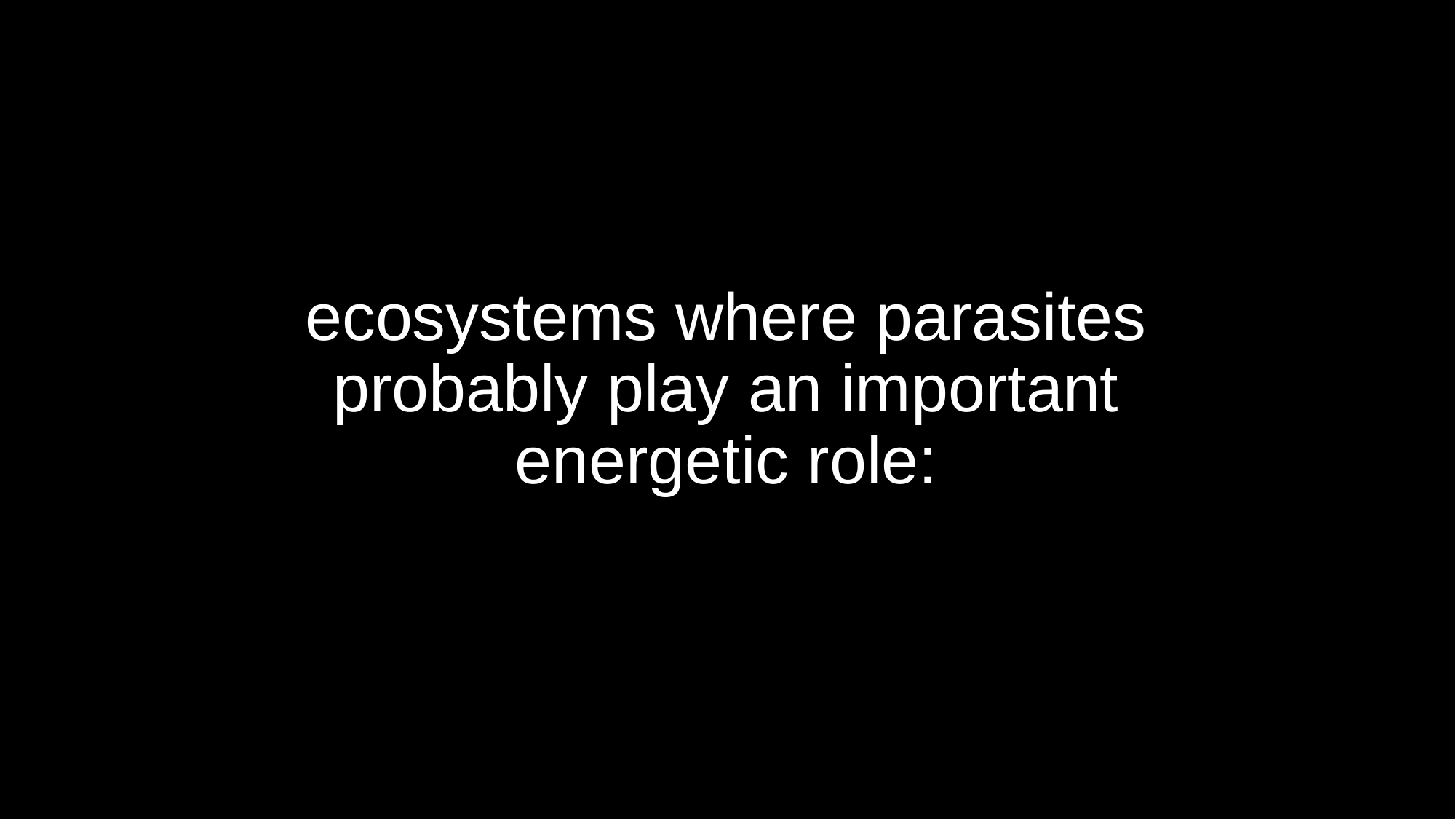

# ecosystems where parasites probably play an important energetic role: